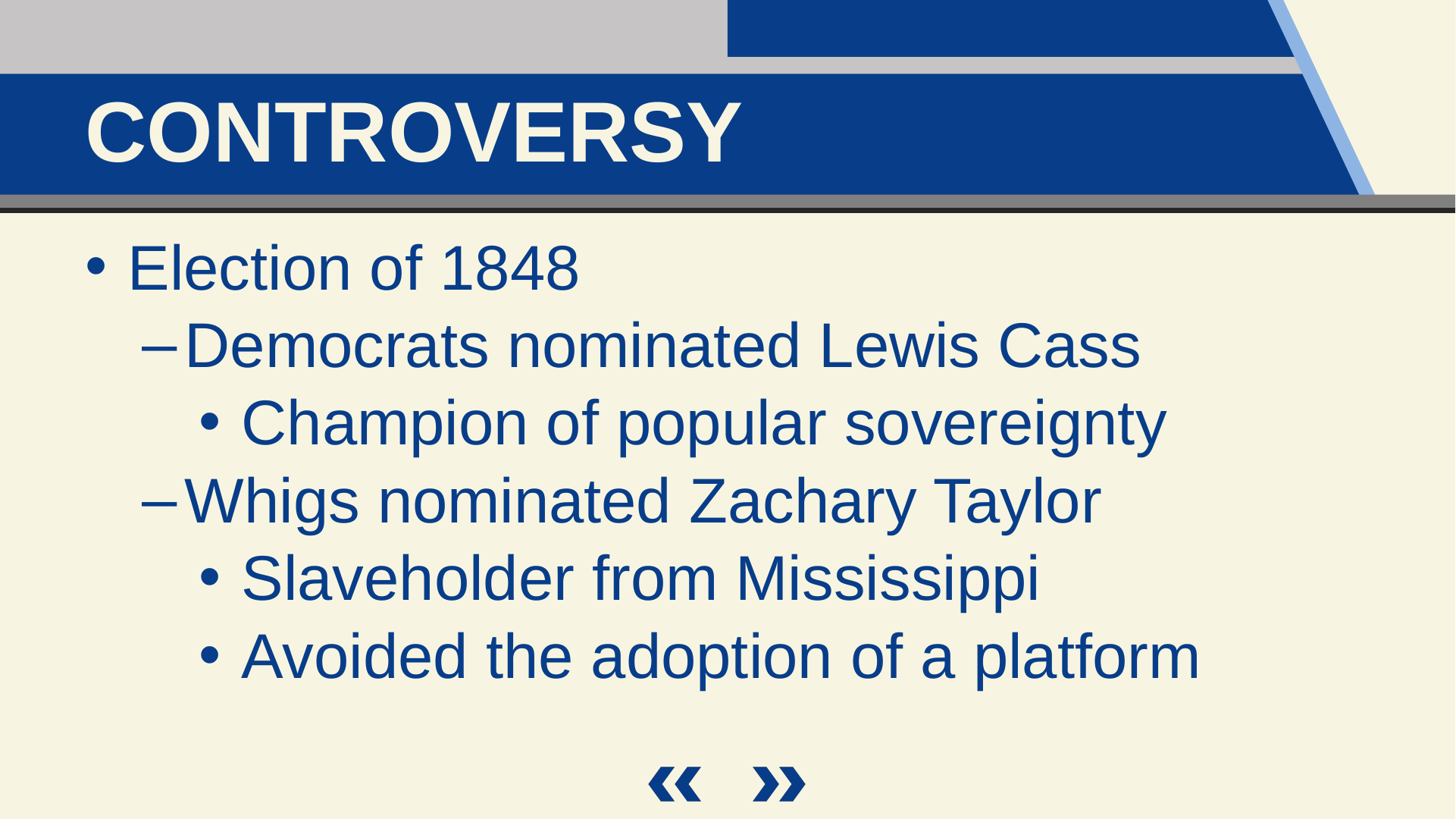

Controversy
Election of 1848
Democrats nominated Lewis Cass
Champion of popular sovereignty
Whigs nominated Zachary Taylor
Slaveholder from Mississippi
Avoided the adoption of a platform